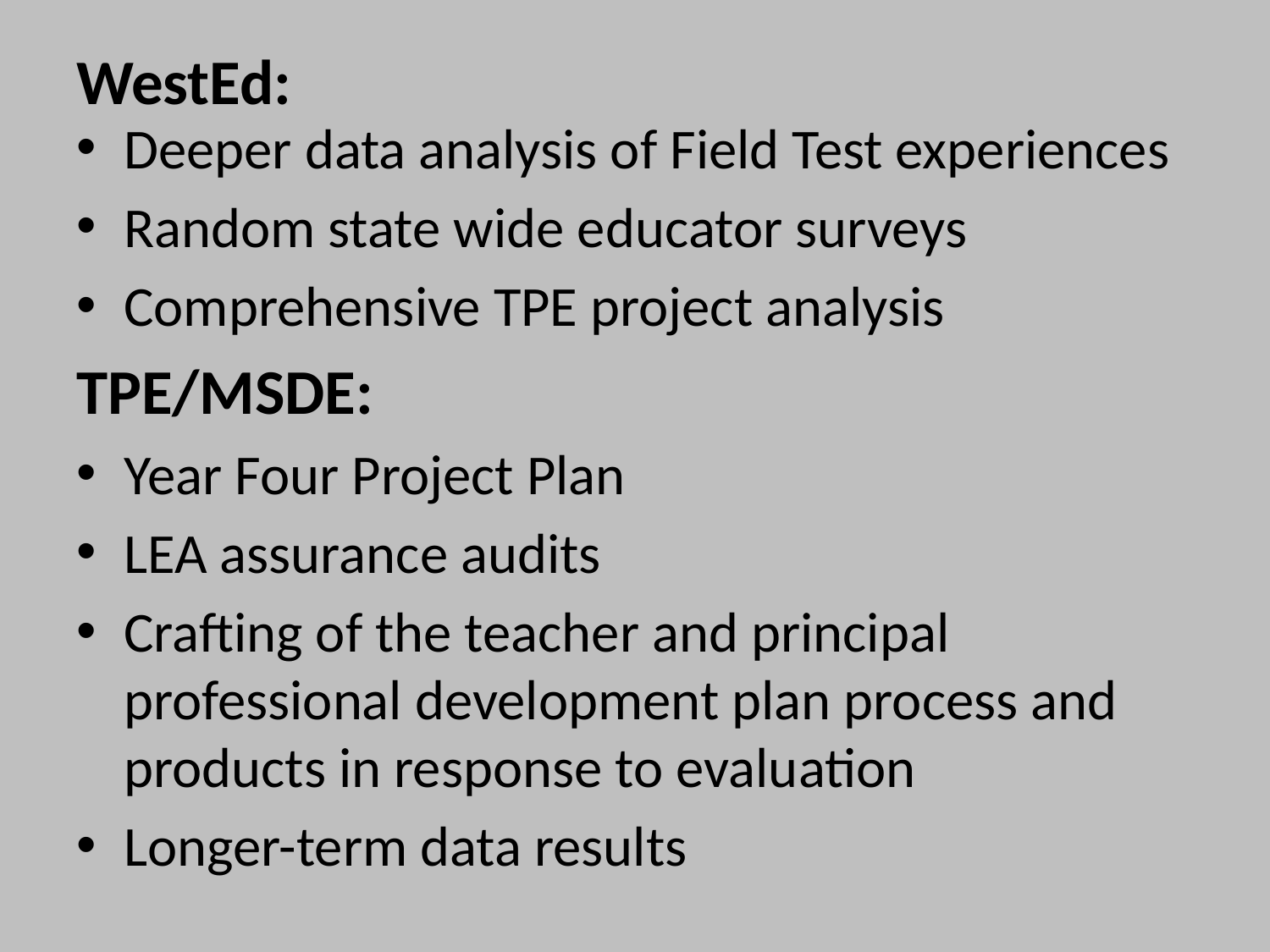

# WestEd:
Deeper data analysis of Field Test experiences
Random state wide educator surveys
Comprehensive TPE project analysis
TPE/MSDE:
Year Four Project Plan
LEA assurance audits
Crafting of the teacher and principal professional development plan process and products in response to evaluation
Longer-term data results